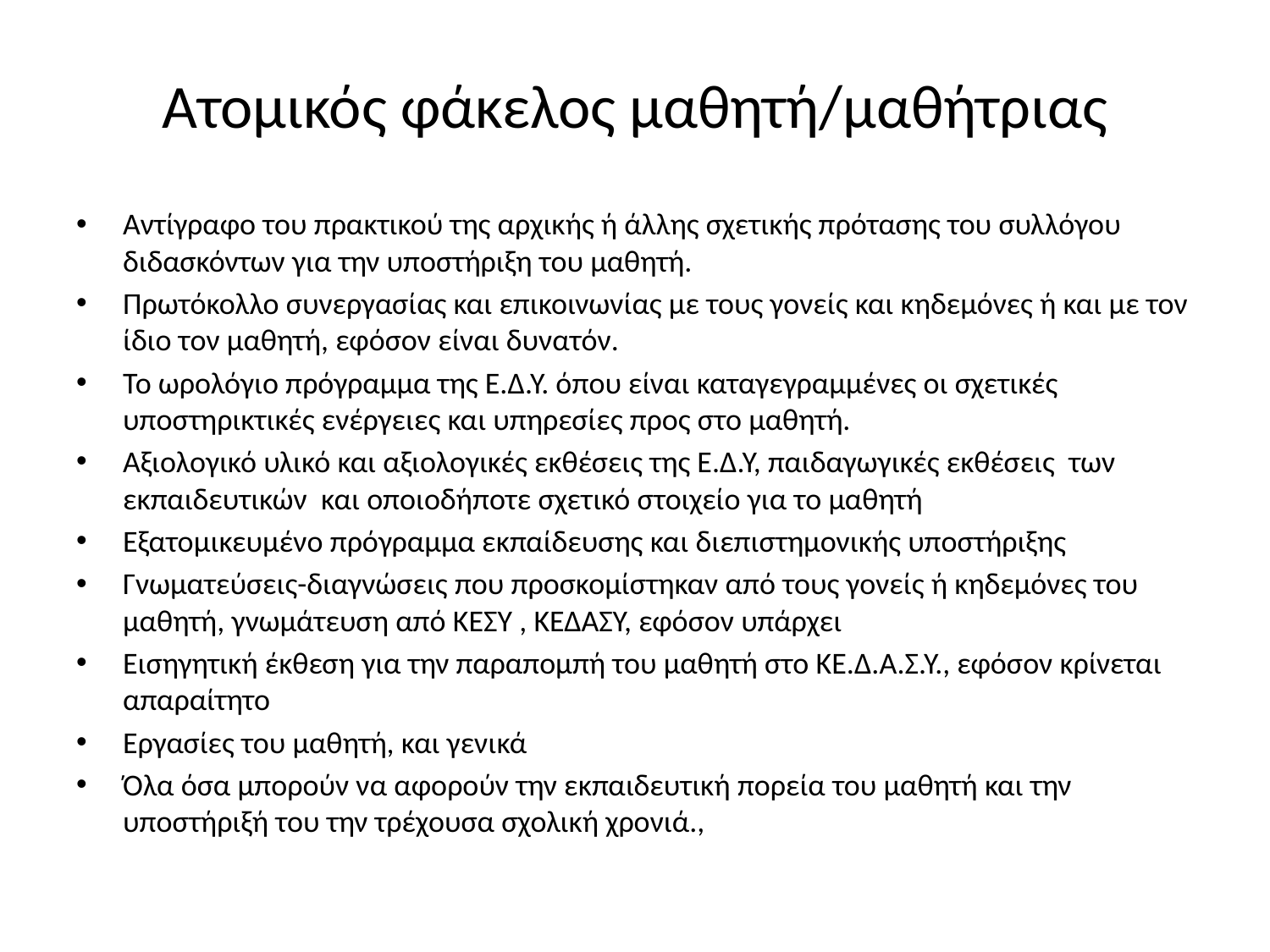

# Ατομικός φάκελος μαθητή/μαθήτριας
Αντίγραφο του πρακτικού της αρχικής ή άλλης σχετικής πρότασης του συλλόγου διδασκόντων για την υποστήριξη του μαθητή.
Πρωτόκολλο συνεργασίας και επικοινωνίας με τους γονείς και κηδεμόνες ή και με τον ίδιο τον μαθητή, εφόσον είναι δυνατόν.
Το ωρολόγιο πρόγραμμα της Ε.Δ.Υ. όπου είναι καταγεγραμμένες οι σχετικές υποστηρικτικές ενέργειες και υπηρεσίες προς στο μαθητή.
Αξιολογικό υλικό και αξιολογικές εκθέσεις της Ε.Δ.Υ, παιδαγωγικές εκθέσεις  των  εκπαιδευτικών  και οποιοδήποτε σχετικό στοιχείο για το μαθητή
Εξατομικευμένο πρόγραμμα εκπαίδευσης και διεπιστημονικής υποστήριξης
Γνωματεύσεις-διαγνώσεις που προσκομίστηκαν από τους γονείς ή κηδεμόνες του μαθητή, γνωμάτευση από ΚΕΣΥ , ΚΕΔΑΣΥ, εφόσον υπάρχει
Εισηγητική έκθεση για την παραπομπή του μαθητή στο ΚΕ.Δ.Α.Σ.Υ., εφόσον κρίνεται απαραίτητο
Εργασίες του μαθητή, και γενικά
Όλα όσα μπορούν να αφορούν την εκπαιδευτική πορεία του μαθητή και την υποστήριξή του την τρέχουσα σχολική χρονιά.,